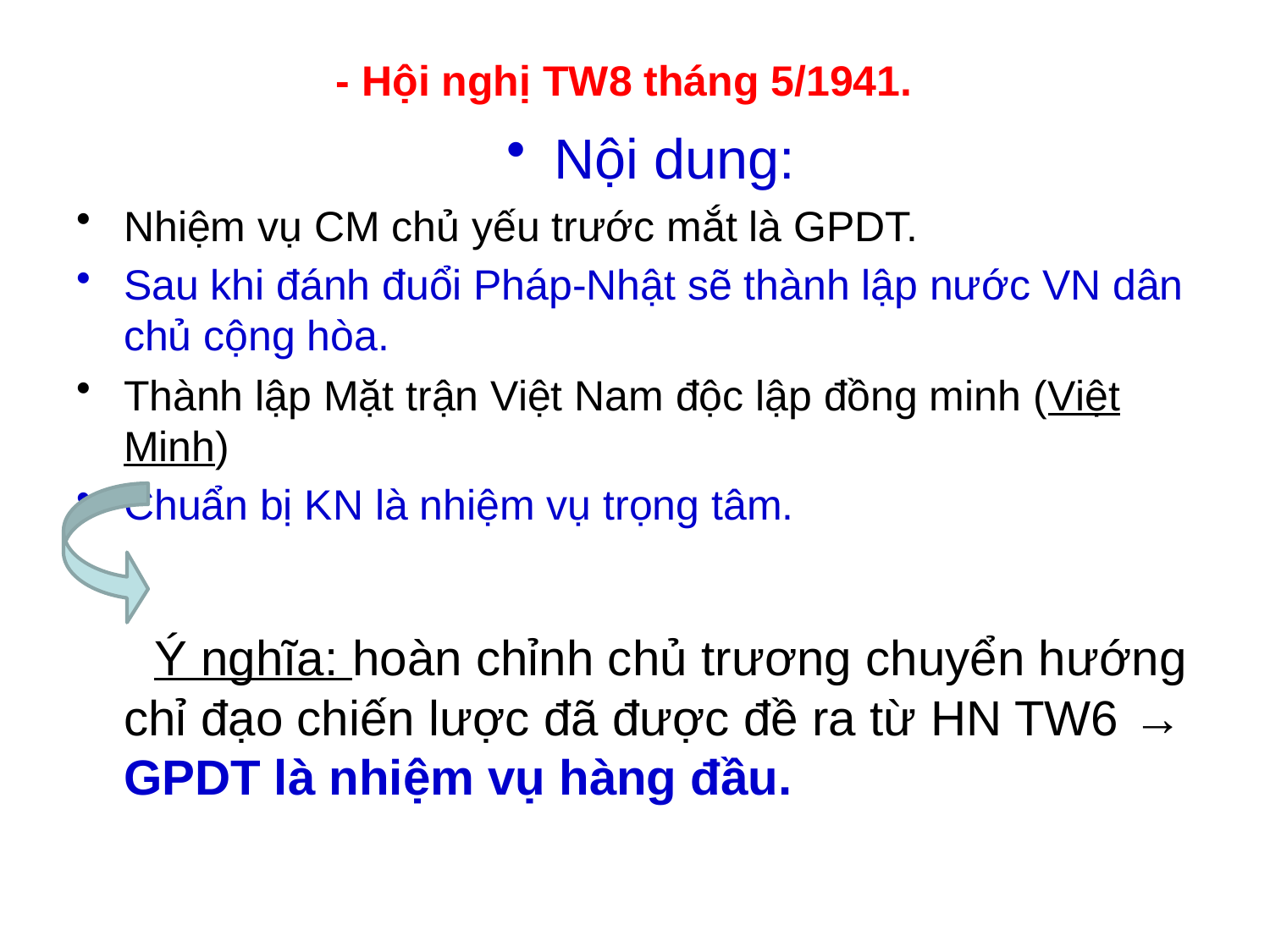

# - Hội nghị TW8 tháng 5/1941.
Nội dung:
Nhiệm vụ CM chủ yếu trước mắt là GPDT.
Sau khi đánh đuổi Pháp-Nhật sẽ thành lập nước VN dân chủ cộng hòa.
Thành lập Mặt trận Việt Nam độc lập đồng minh (Việt Minh)
Chuẩn bị KN là nhiệm vụ trọng tâm.

     Ý nghĩa: hoàn chỉnh chủ trương chuyển hướng chỉ đạo chiến lược đã được đề ra từ HN TW6 → GPDT là nhiệm vụ hàng đầu.